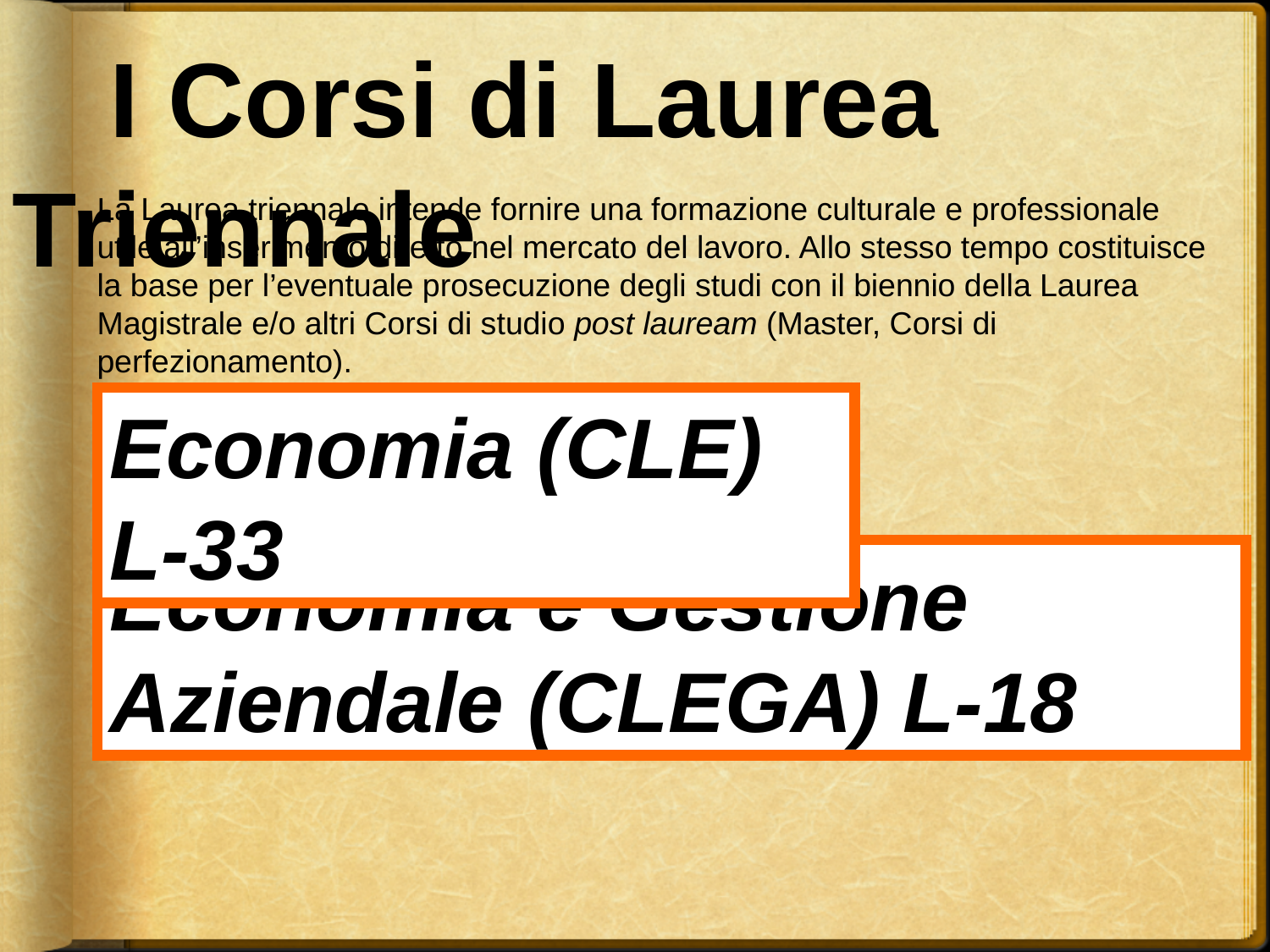

I Corsi di Laurea Triennale

La Laurea triennale intende fornire una formazione culturale e professionale utile all’inserimento diretto nel mercato del lavoro. Allo stesso tempo costituisce la base per l’eventuale prosecuzione degli studi con il biennio della Laurea Magistrale e/o altri Corsi di studio post lauream (Master, Corsi di perfezionamento).

Economia (CLE) L-33
Economia e Gestione Aziendale (CLEGA) L-18